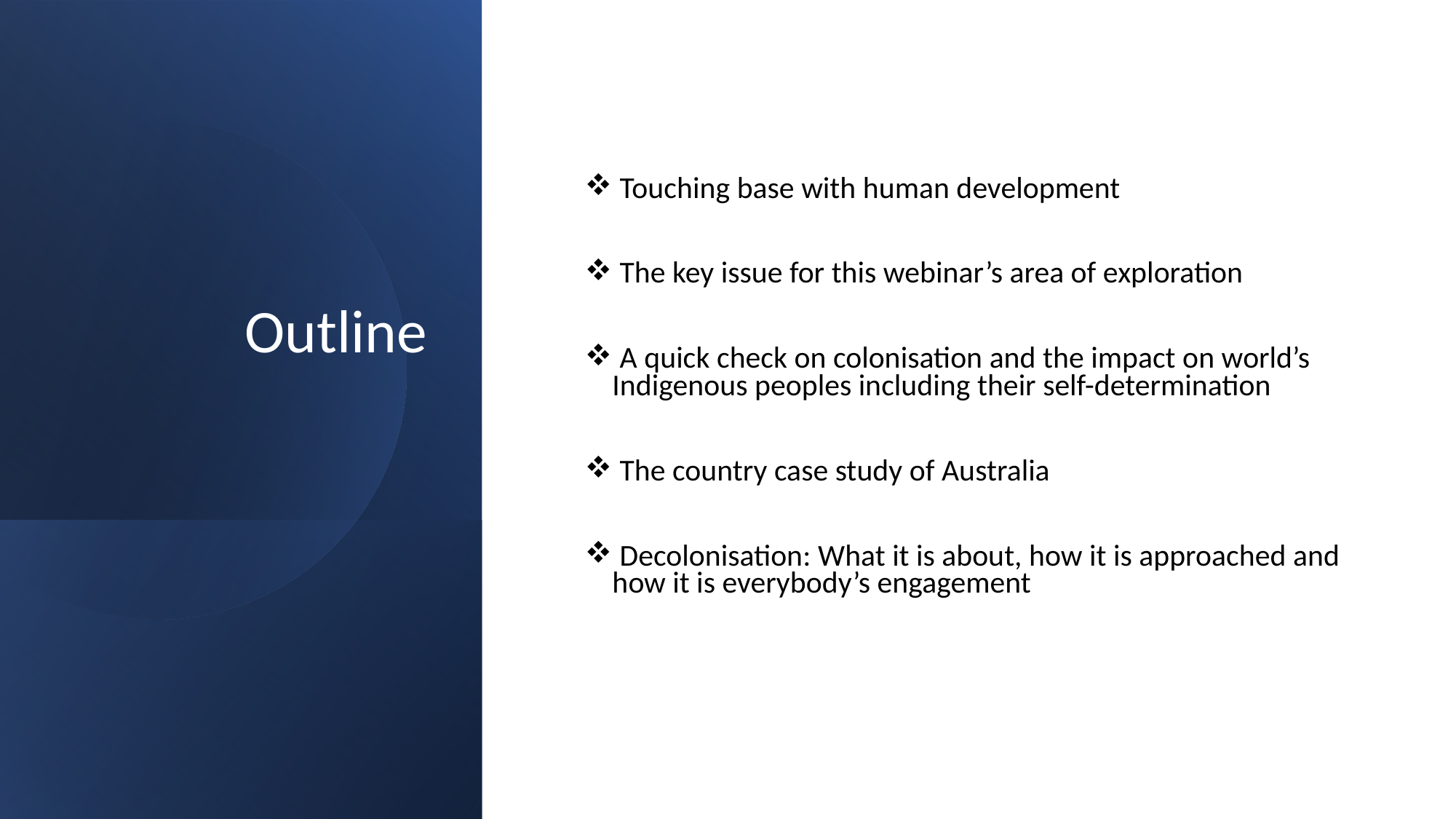

# Outline
 Touching base with human development

 The key issue for this webinar’s area of exploration

 A quick check on colonisation and the impact on world’s Indigenous peoples including their self-determination

 The country case study of Australia

 Decolonisation: What it is about, how it is approached and how it is everybody’s engagement